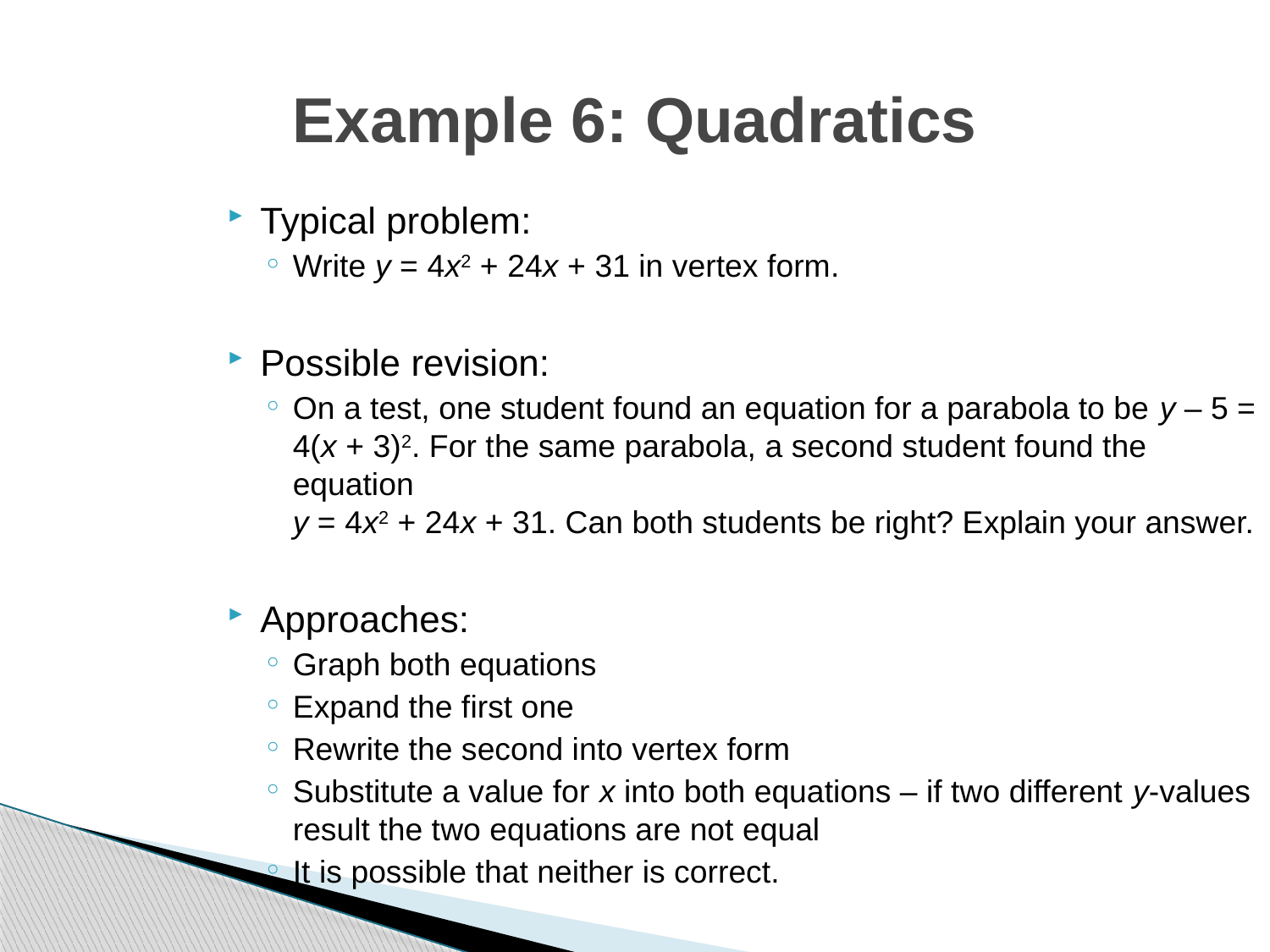

# Example 6: Quadratics
Typical problem:
Write y = 4x2 + 24x + 31 in vertex form.

Possible revision:
On a test, one student found an equation for a parabola to be y – 5 = 4(x + 3)2. For the same parabola, a second student found the equation
y = 4x2 + 24x + 31. Can both students be right? Explain your answer.

Approaches:
Graph both equations
Expand the first one
Rewrite the second into vertex form
Substitute a value for x into both equations – if two different y-values result the two equations are not equal
It is possible that neither is correct.